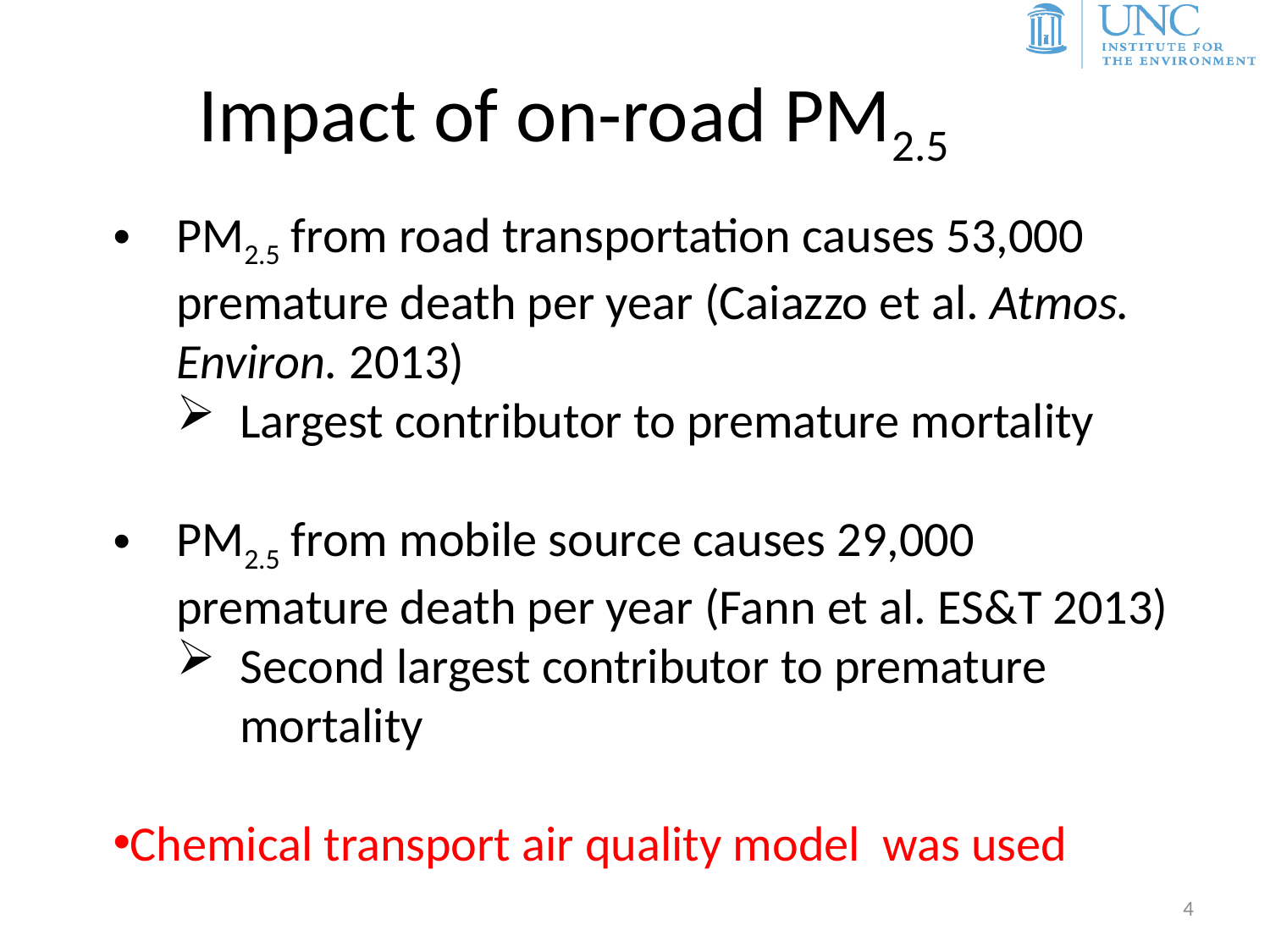

# Impact of on-road PM2.5
PM2.5 from road transportation causes 53,000 premature death per year (Caiazzo et al. Atmos. Environ. 2013)
Largest contributor to premature mortality

PM2.5 from mobile source causes 29,000 premature death per year (Fann et al. ES&T 2013)
Second largest contributor to premature mortality

Chemical transport air quality model  was used
4